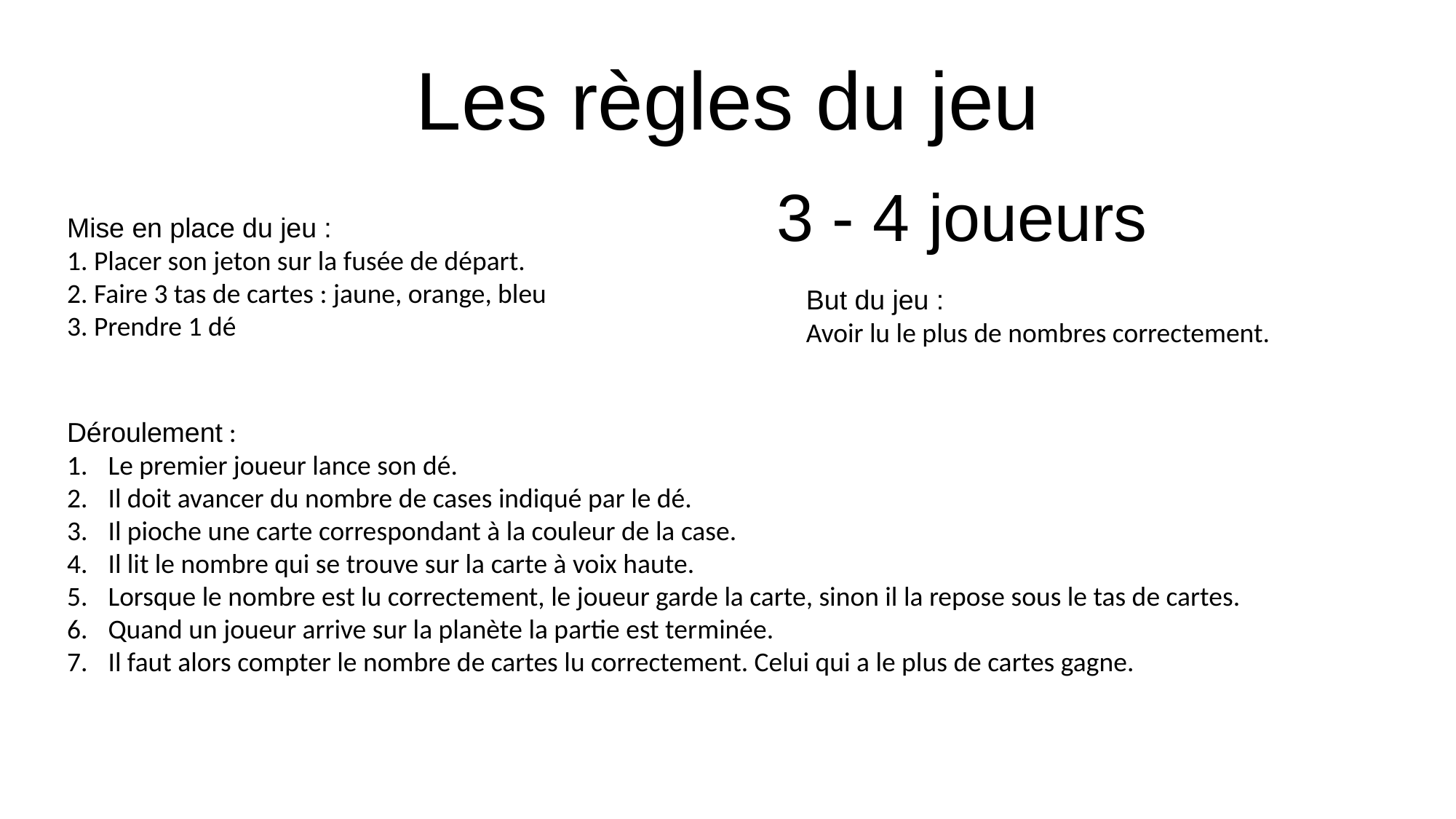

Les règles du jeu
3 - 4 joueurs
Mise en place du jeu :
1. Placer son jeton sur la fusée de départ.
2. Faire 3 tas de cartes : jaune, orange, bleu
3. Prendre 1 dé
But du jeu :
Avoir lu le plus de nombres correctement.
Déroulement :
Le premier joueur lance son dé.
Il doit avancer du nombre de cases indiqué par le dé.
Il pioche une carte correspondant à la couleur de la case.
Il lit le nombre qui se trouve sur la carte à voix haute.
Lorsque le nombre est lu correctement, le joueur garde la carte, sinon il la repose sous le tas de cartes.
Quand un joueur arrive sur la planète la partie est terminée.
Il faut alors compter le nombre de cartes lu correctement. Celui qui a le plus de cartes gagne.